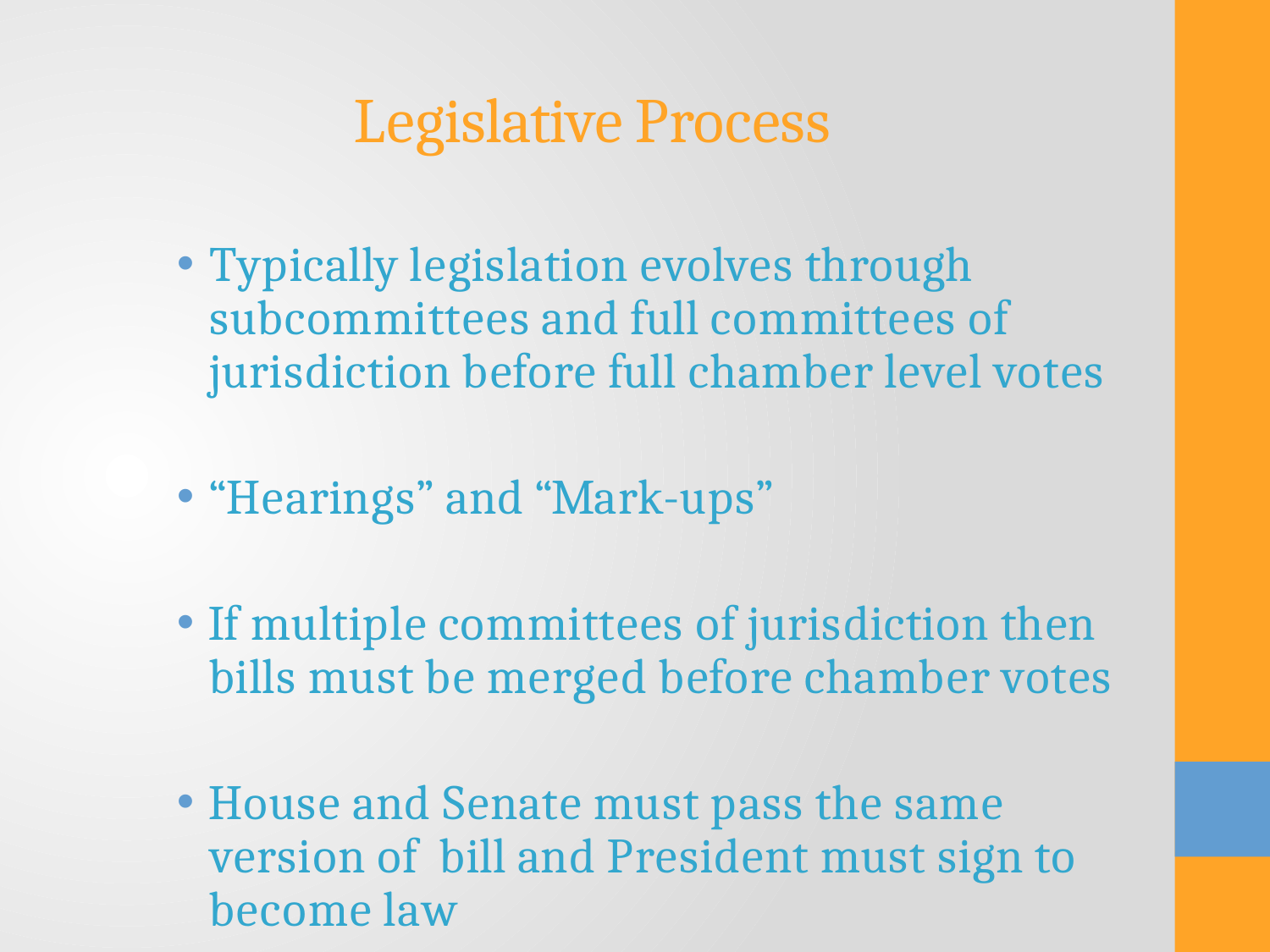

Legislative Process
Typically legislation evolves through subcommittees and full committees of jurisdiction before full chamber level votes

“Hearings” and “Mark-ups”

If multiple committees of jurisdiction then bills must be merged before chamber votes

House and Senate must pass the same version of  bill and President must sign to become law